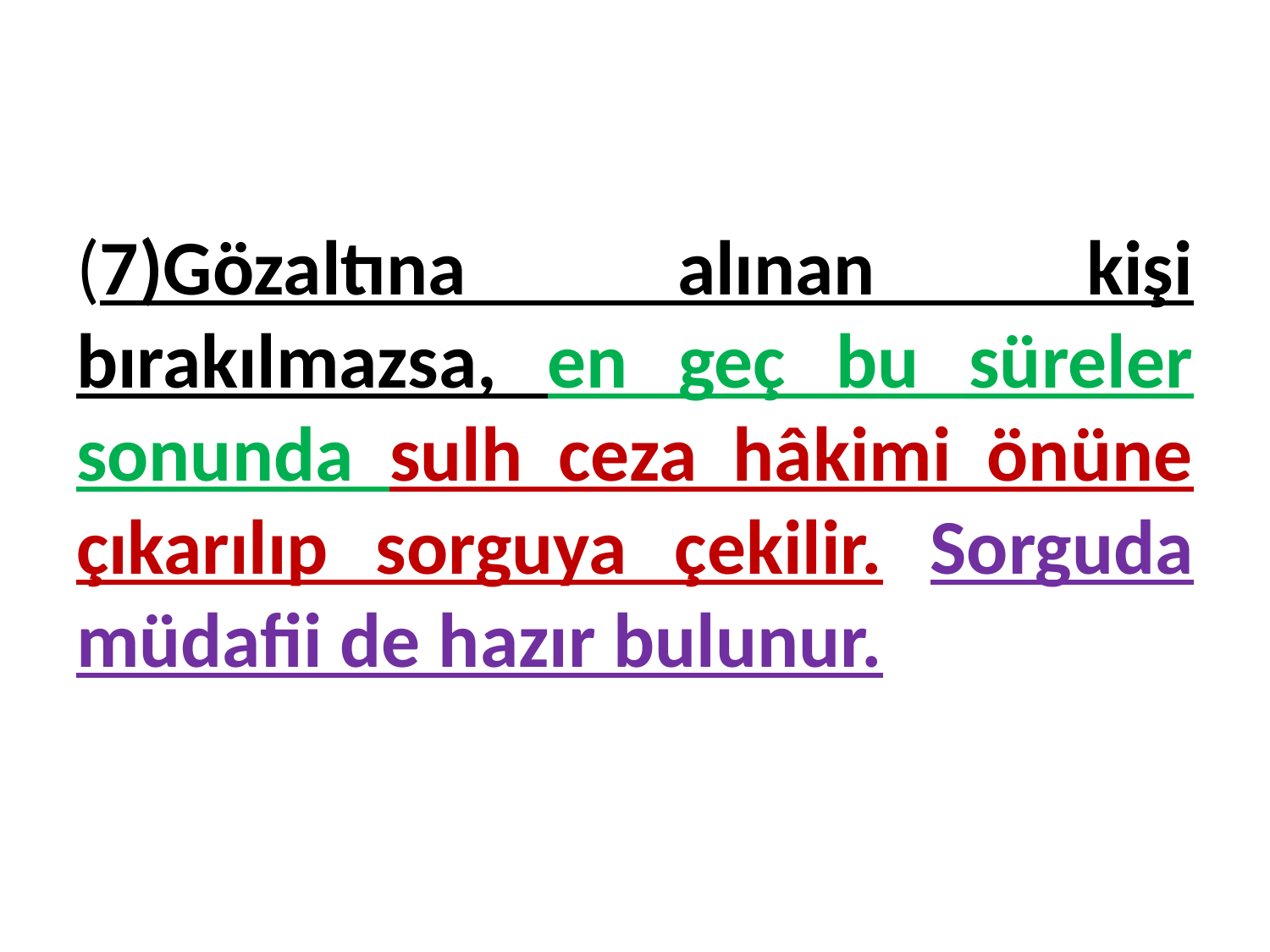

# (7)Gözaltına alınan kişi bırakılmazsa, en geç bu süreler sonunda sulh ceza hâkimi önüne çıkarılıp sorguya çekilir. Sorguda müdafii de hazır bulunur.